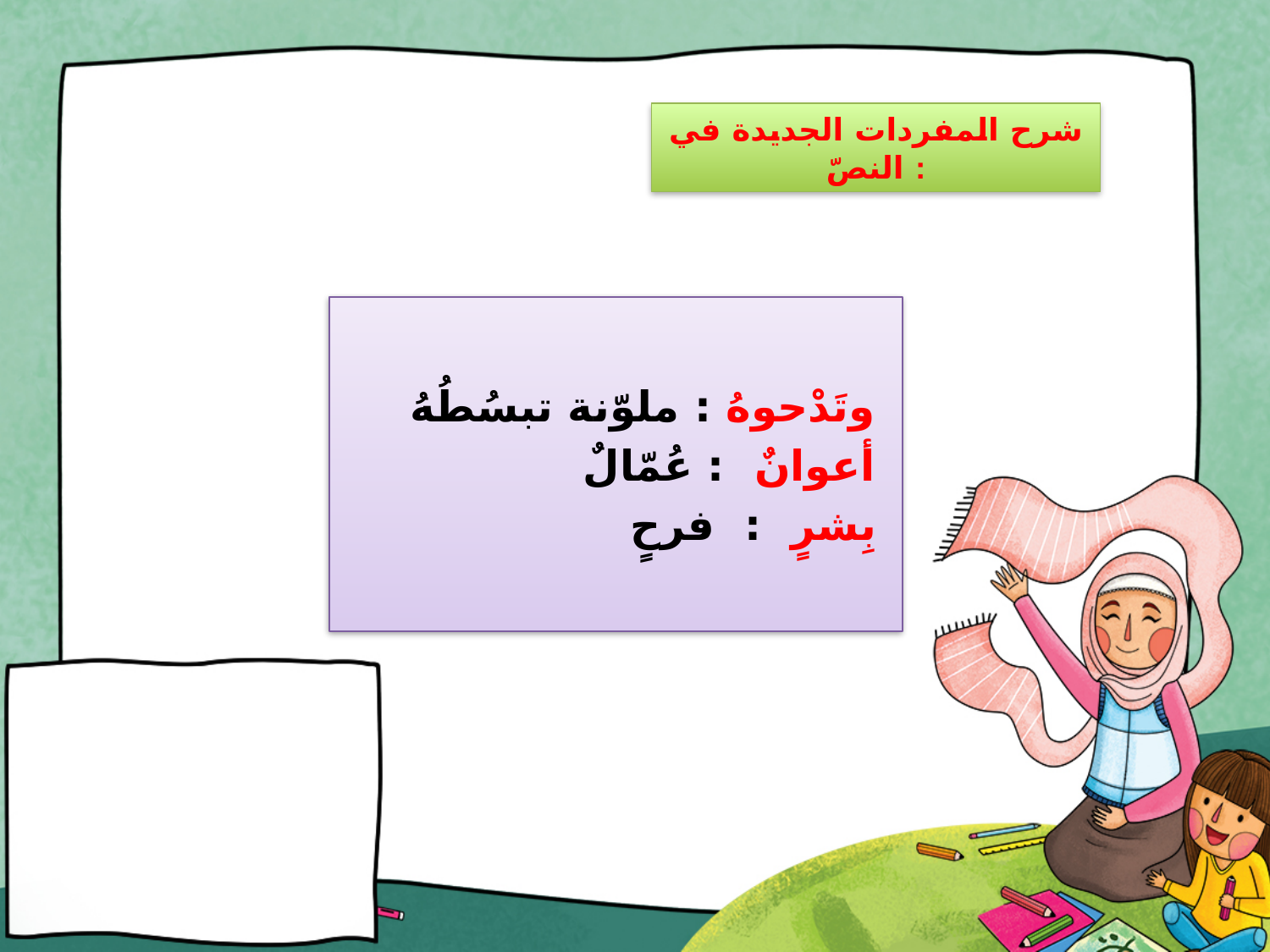

# شرح المفردات الجديدة في النصّ :
وتَدْحوهُ : ملوّنة تبسُطُهُ
أعوانٌ  : عُمّالٌ
بِشرٍ  :  فرحٍ